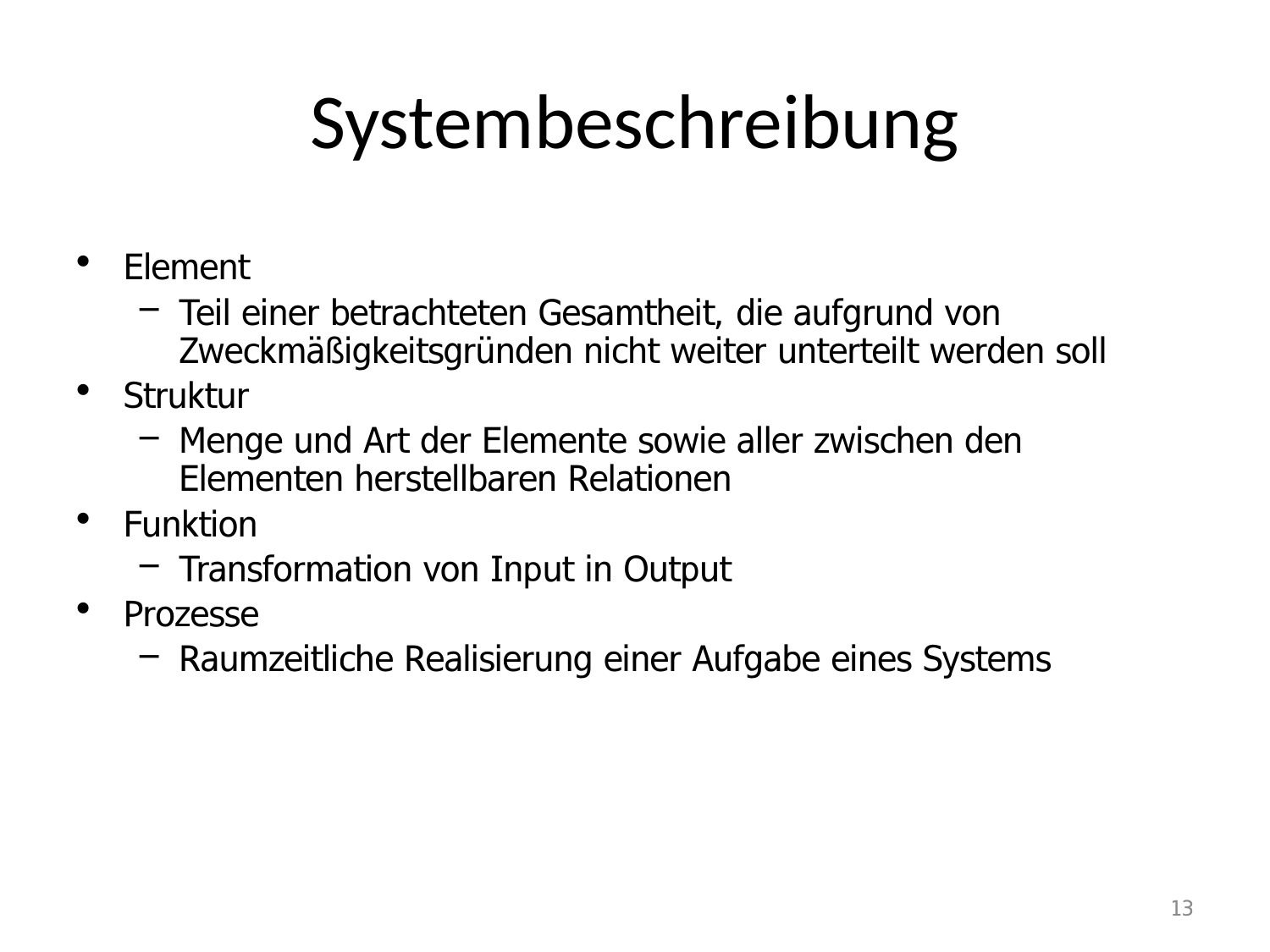

# Systembeschreibung
Element
Teil einer betrachteten Gesamtheit, die aufgrund von Zweckmäßigkeitsgründen nicht weiter unterteilt werden soll
Struktur
Menge und Art der Elemente sowie aller zwischen den Elementen herstellbaren Relationen
Funktion
Transformation von Input in Output
Prozesse
Raumzeitliche Realisierung einer Aufgabe eines Systems
13